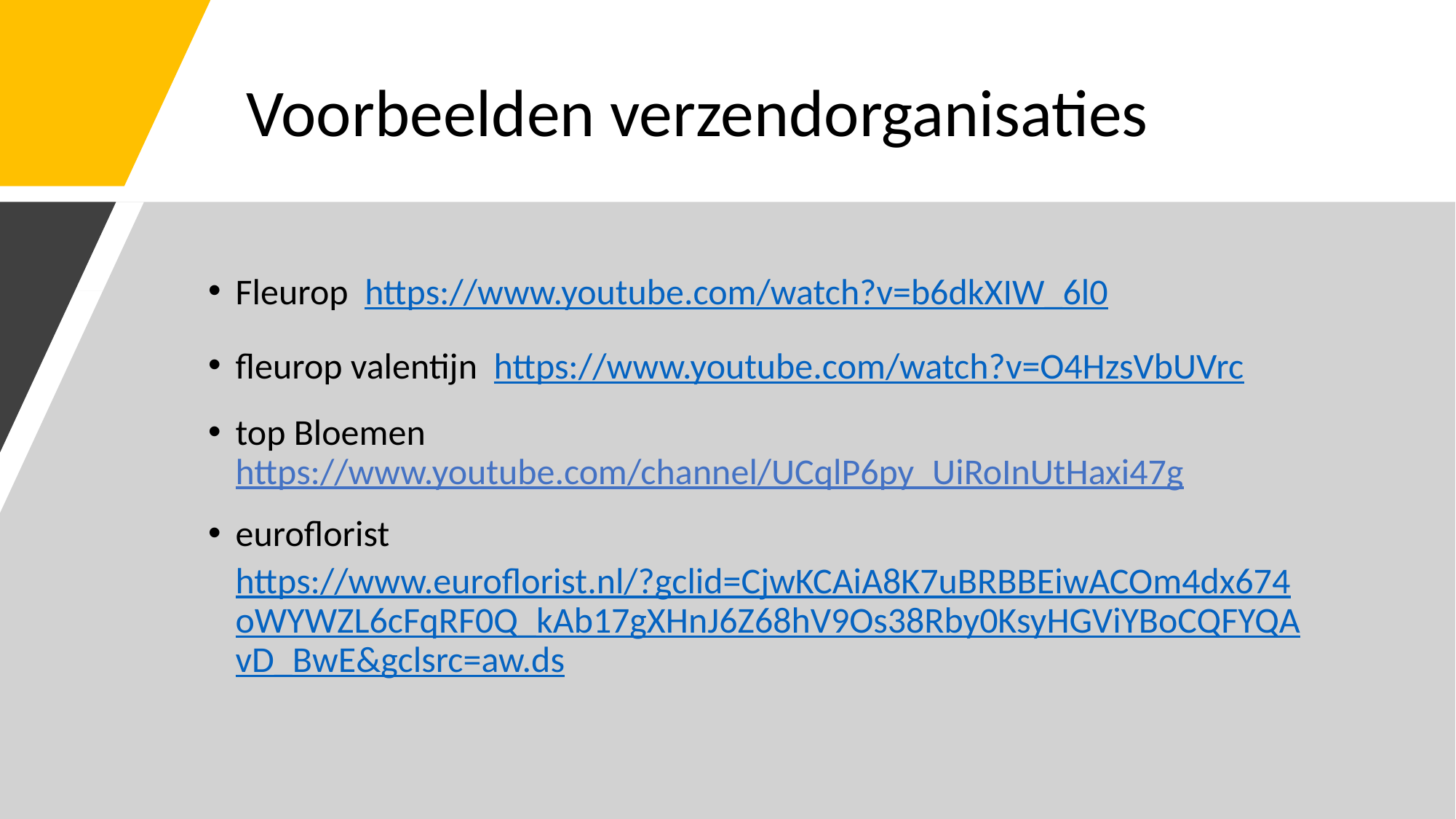

# Voorbeelden verzendorganisaties

Fleurop  https://www.youtube.com/watch?v=b6dkXIW_6l0
fleurop valentijn  https://www.youtube.com/watch?v=O4HzsVbUVrc
top Bloemen  https://www.youtube.com/channel/UCqlP6py_UiRoInUtHaxi47g
euroflorist   https://www.euroflorist.nl/?gclid=CjwKCAiA8K7uBRBBEiwACOm4dx674oWYWZL6cFqRF0Q_kAb17gXHnJ6Z68hV9Os38Rby0KsyHGViYBoCQFYQAvD_BwE&gclsrc=aw.ds